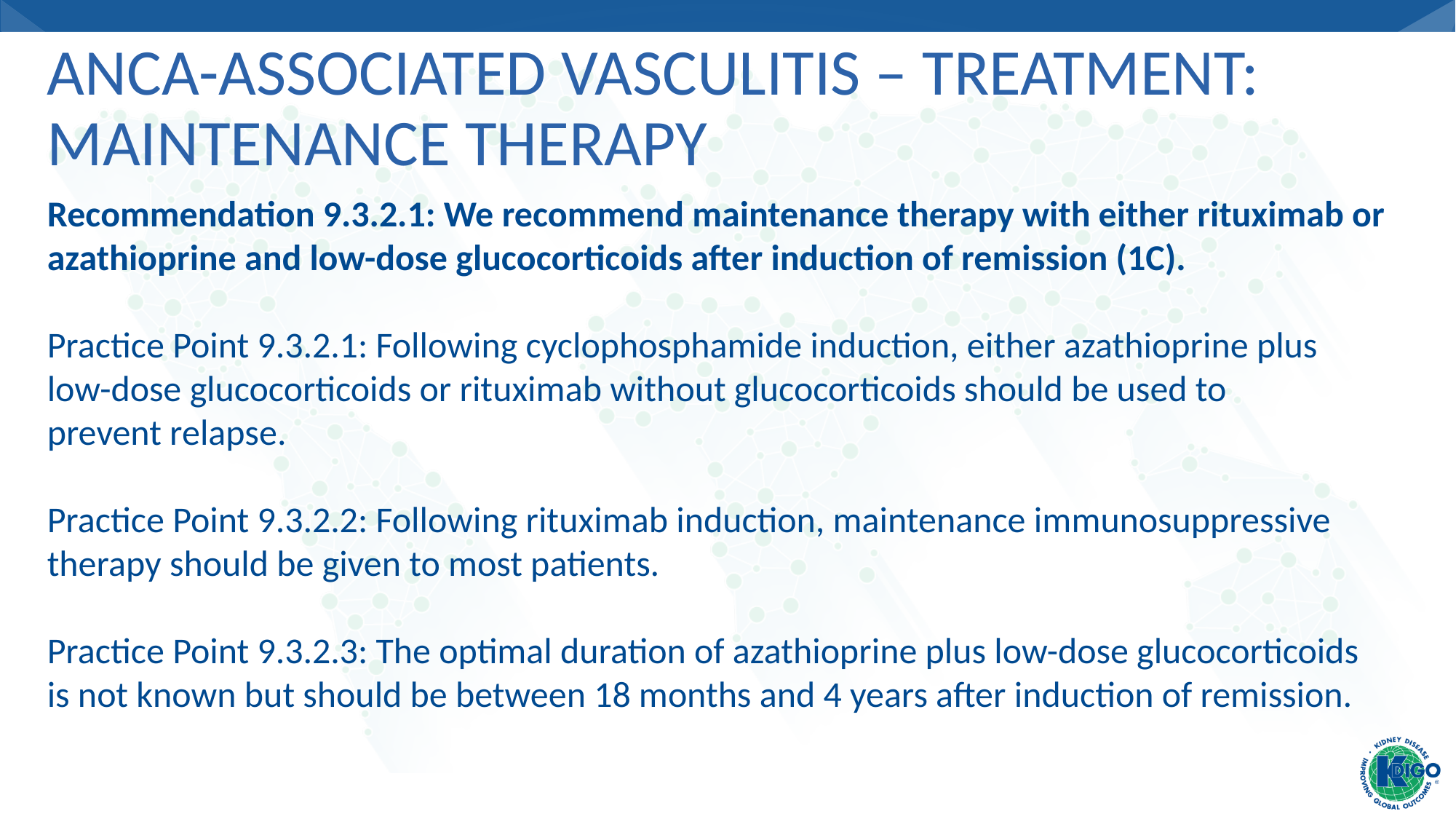

# ANCA-associated Vasculitis – Treatment: Maintenance Therapy
Recommendation 9.3.2.1: We recommend maintenance therapy with either rituximab or azathioprine and low-dose glucocorticoids after induction of remission (1C).

Practice Point 9.3.2.1: Following cyclophosphamide induction, either azathioprine plus low-dose glucocorticoids or rituximab without glucocorticoids should be used to
prevent relapse.

Practice Point 9.3.2.2: Following rituximab induction, maintenance immunosuppressive therapy should be given to most patients.

Practice Point 9.3.2.3: The optimal duration of azathioprine plus low-dose glucocorticoids is not known but should be between 18 months and 4 years after induction of remission.